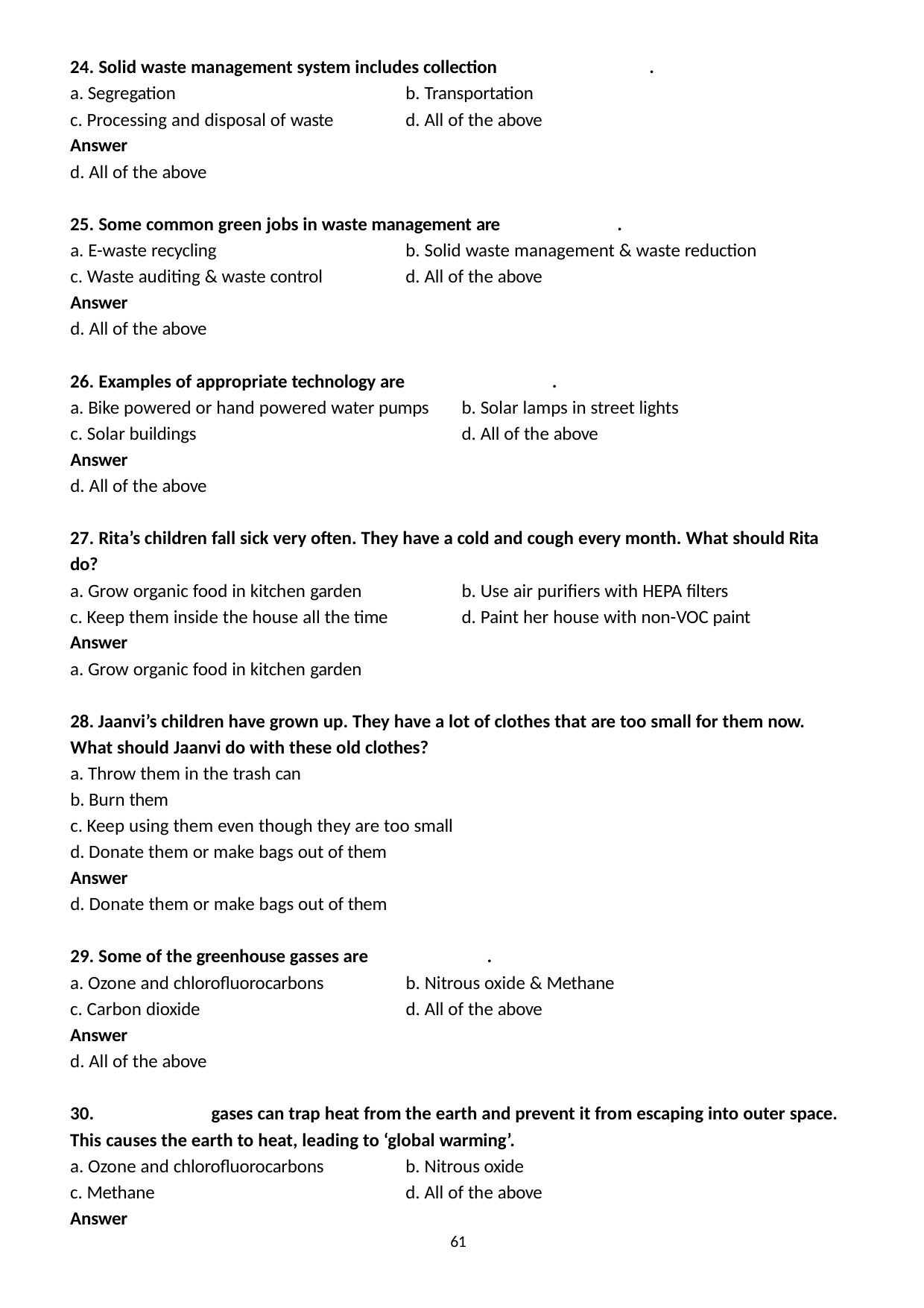

24. Solid waste management system includes collection	.
a. Segregation
c. Processing and disposal of waste
Answer
d. All of the above
b. Transportation
d. All of the above
25. Some common green jobs in waste management are	.
a. E-waste recycling
c. Waste auditing & waste control
Answer
d. All of the above
b. Solid waste management & waste reduction
d. All of the above
26. Examples of appropriate technology are 	.
a. Bike powered or hand powered water pumps
c. Solar buildings
Answer
d. All of the above
b. Solar lamps in street lights
d. All of the above
27. Rita’s children fall sick very often. They have a cold and cough every month. What should Rita do?
a. Grow organic food in kitchen garden
c. Keep them inside the house all the time
Answer
a. Grow organic food in kitchen garden
b. Use air purifiers with HEPA filters
d. Paint her house with non-VOC paint
Jaanvi’s children have grown up. They have a lot of clothes that are too small for them now.
What should Jaanvi do with these old clothes?
Throw them in the trash can
Burn them
Keep using them even though they are too small
Donate them or make bags out of them
Answer
d. Donate them or make bags out of them

29. Some of the greenhouse gasses are 	.
a. Ozone and chlorofluorocarbons
c. Carbon dioxide
Answer
d. All of the above
b. Nitrous oxide & Methane
d. All of the above
30. 	gases can trap heat from the earth and prevent it from escaping into outer space.
This causes the earth to heat, leading to ‘global warming’.
a. Ozone and chlorofluorocarbons
c. Methane
Answer
b. Nitrous oxide
d. All of the above
61